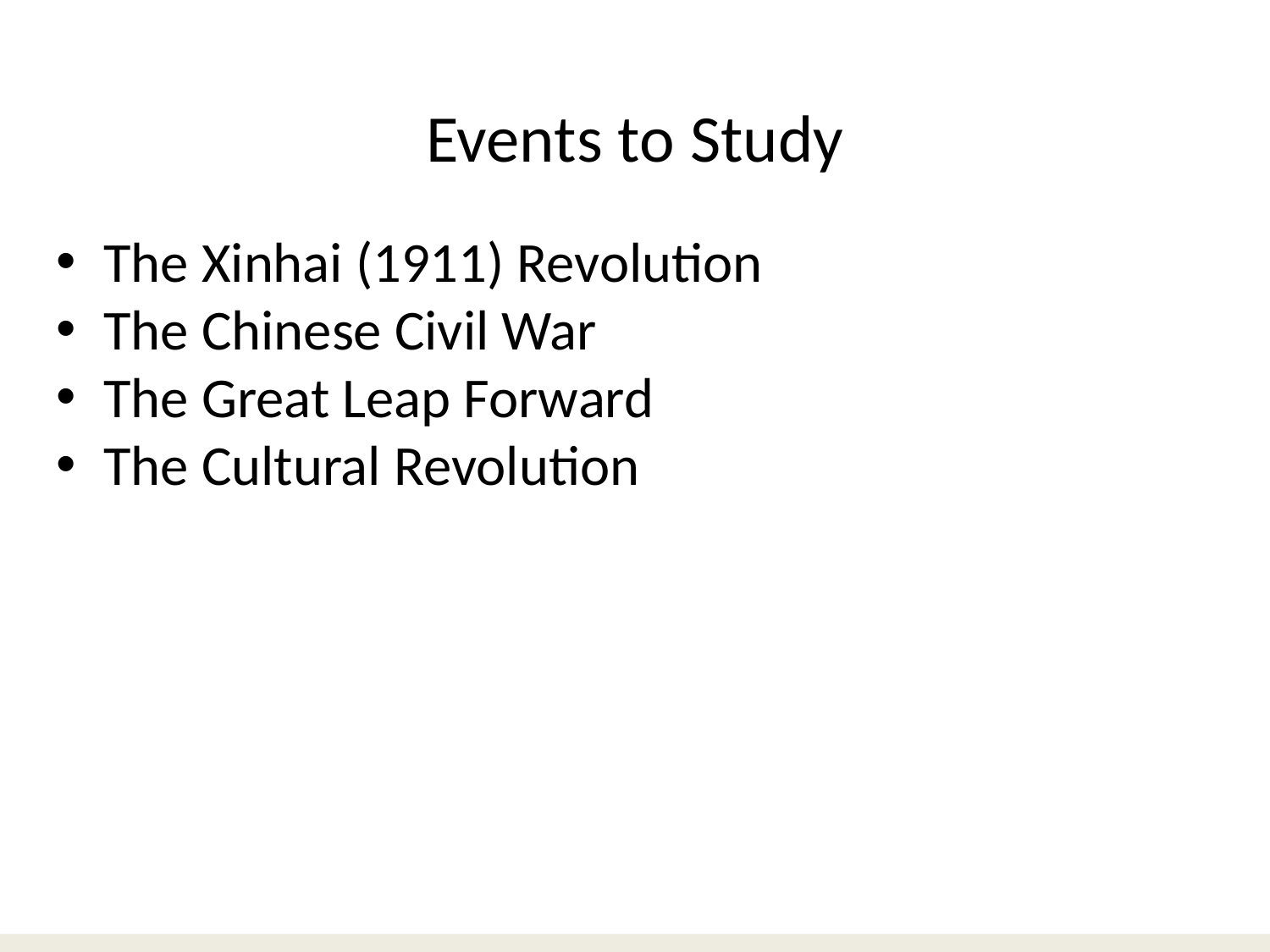

# Events to Study
The Xinhai (1911) Revolution
The Chinese Civil War
The Great Leap Forward
The Cultural Revolution